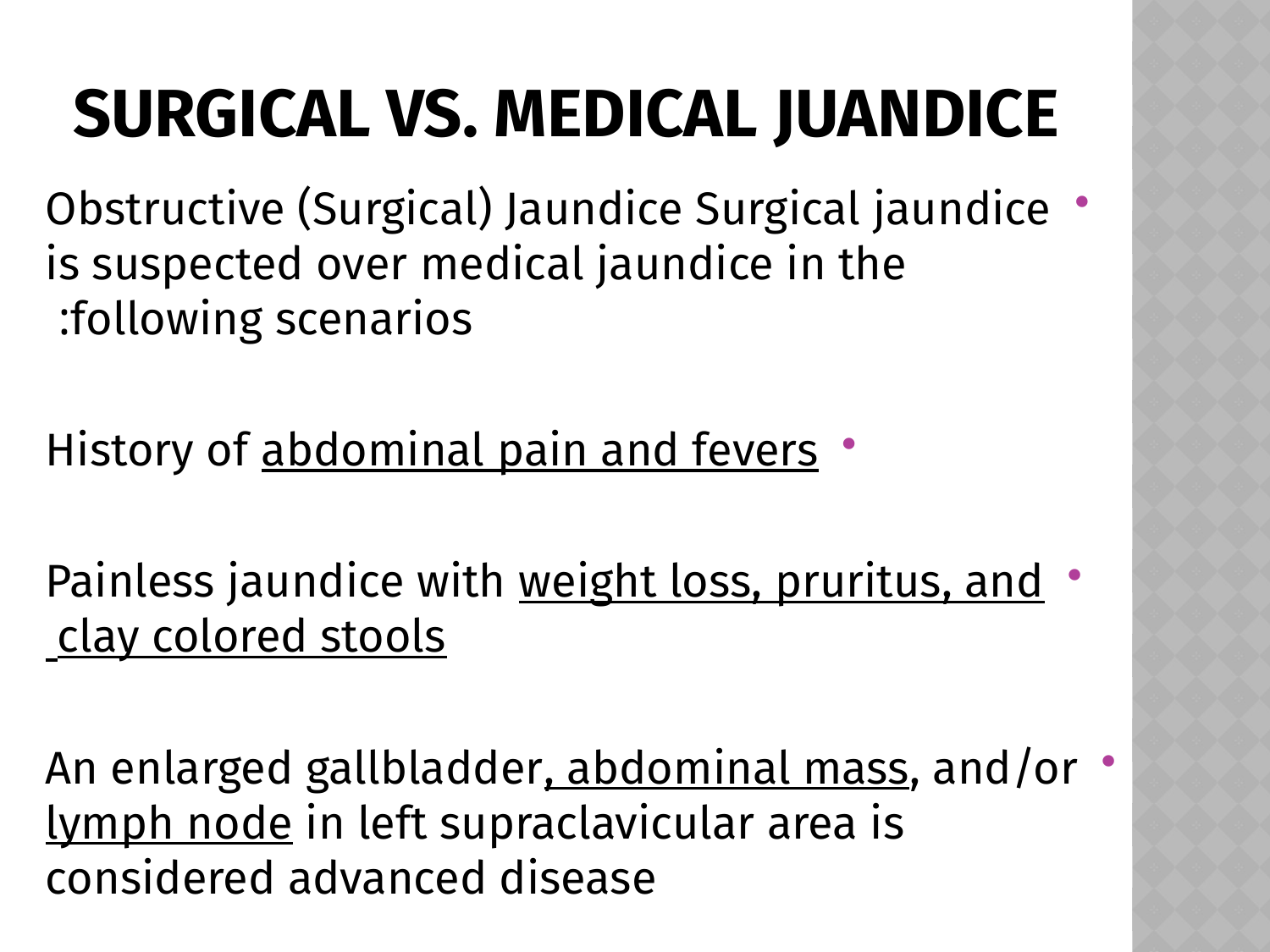

# Surgical VS. medical Juandice
Obstructive (Surgical) Jaundice Surgical jaundice is suspected over medical jaundice in the following scenarios:

History of abdominal pain and fevers

Painless jaundice with weight loss, pruritus, and clay colored stools

An enlarged gallbladder, abdominal mass, and/or lymph node in left supraclavicular area is considered advanced disease